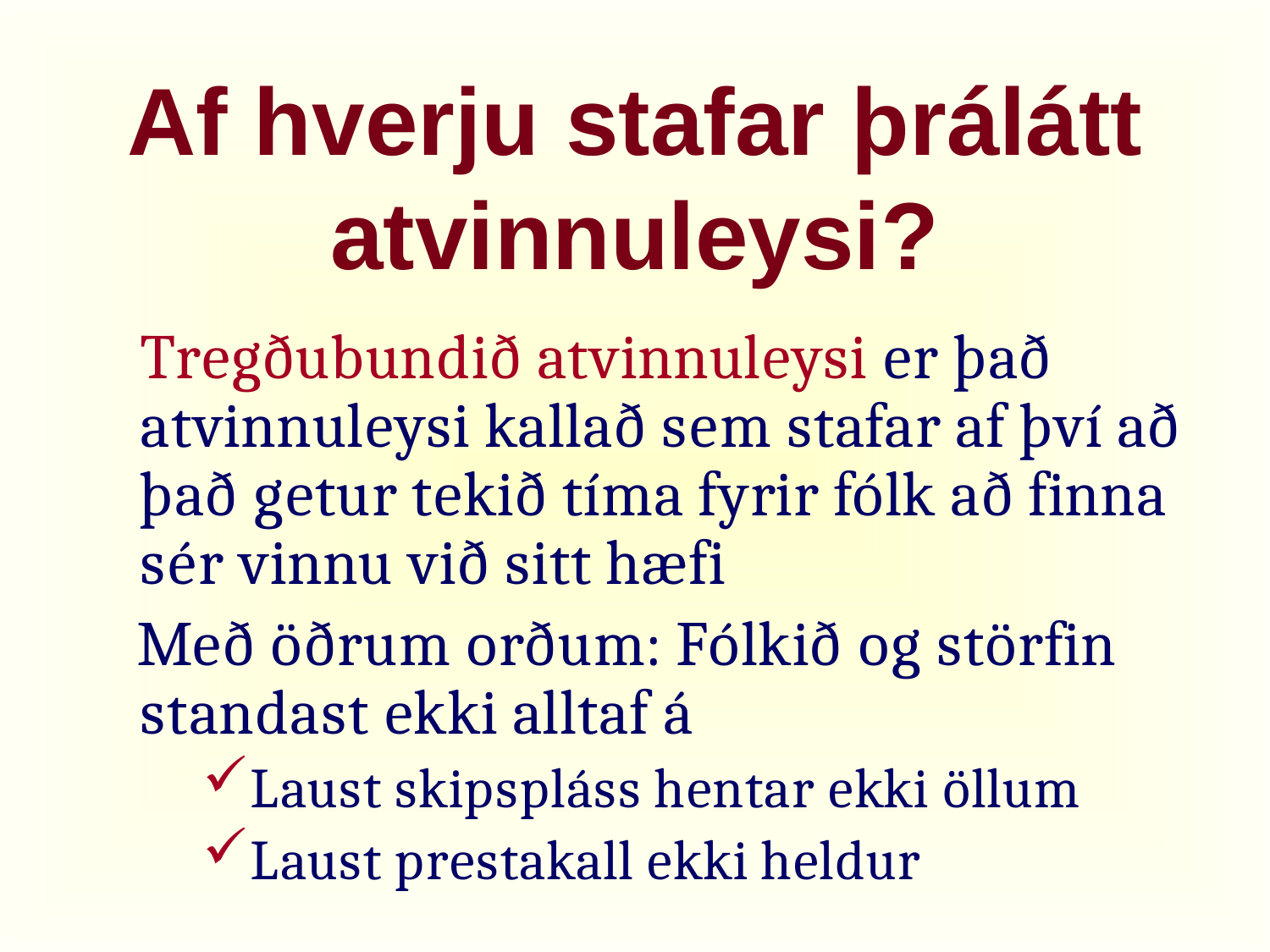

Af hverju stafar þrálátt atvinnuleysi?
Tregðubundið atvinnuleysi er það atvinnuleysi kallað sem stafar af því að það getur tekið tíma fyrir fólk að finna sér vinnu við sitt hæfi
Með öðrum orðum: Fólkið og störfin standast ekki alltaf á
Laust skipspláss hentar ekki öllum
Laust prestakall ekki heldur